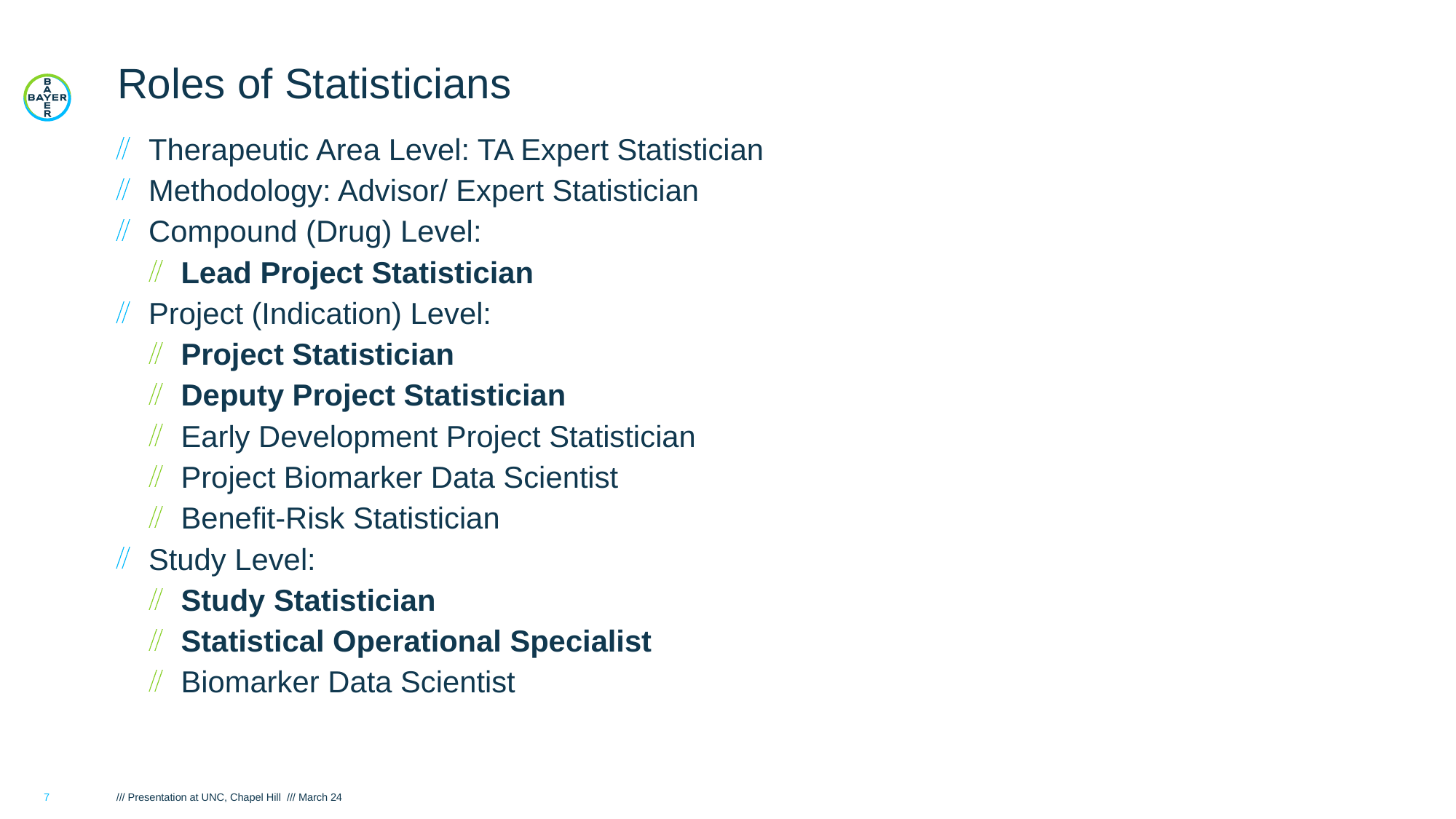

# Roles of Statisticians
Therapeutic Area Level: TA Expert Statistician
Methodology: Advisor/ Expert Statistician
Compound (Drug) Level:
Lead Project Statistician
Project (Indication) Level:
Project Statistician
Deputy Project Statistician
Early Development Project Statistician
Project Biomarker Data Scientist
Benefit-Risk Statistician
Study Level:
Study Statistician
Statistical Operational Specialist
Biomarker Data Scientist

7
/// Presentation at UNC, Chapel Hill  /// March 24